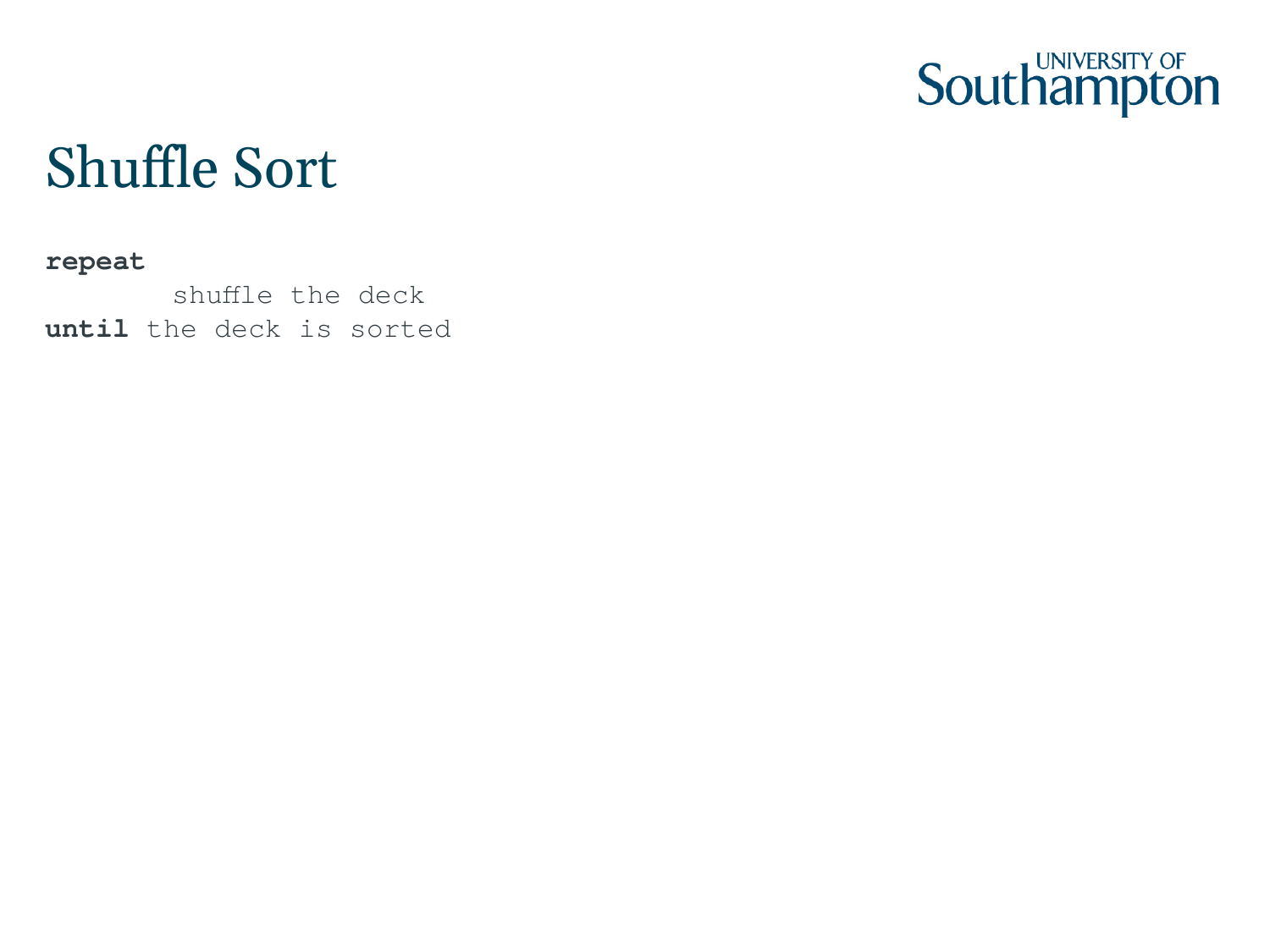

# Shuffle Sort
repeat
	shuffle the deck
until the deck is sorted